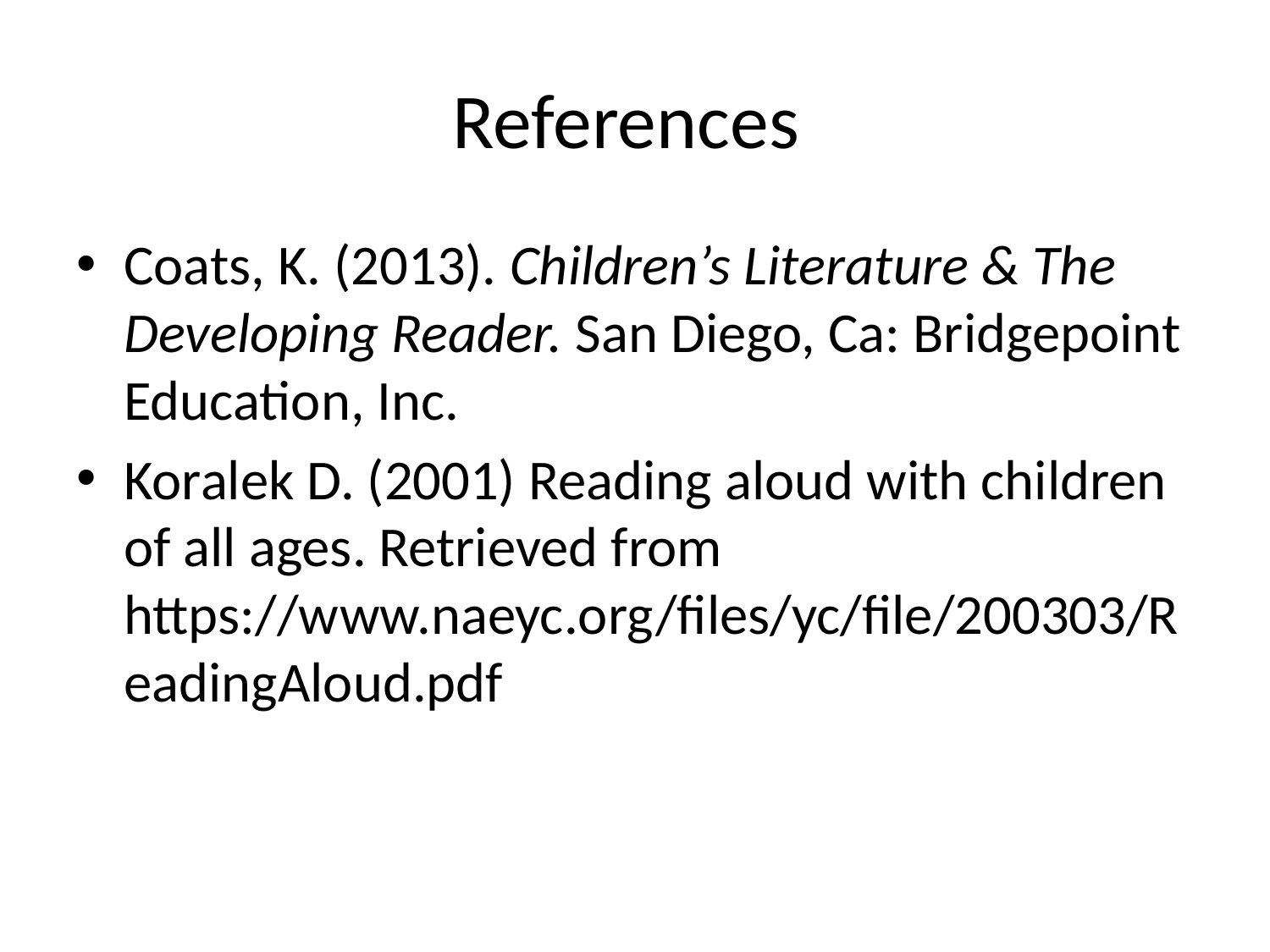

# References
Coats, K. (2013). Children’s Literature & The Developing Reader. San Diego, Ca: Bridgepoint Education, Inc.
Koralek D. (2001) Reading aloud with children of all ages. Retrieved from https://www.naeyc.org/files/yc/file/200303/ReadingAloud.pdf